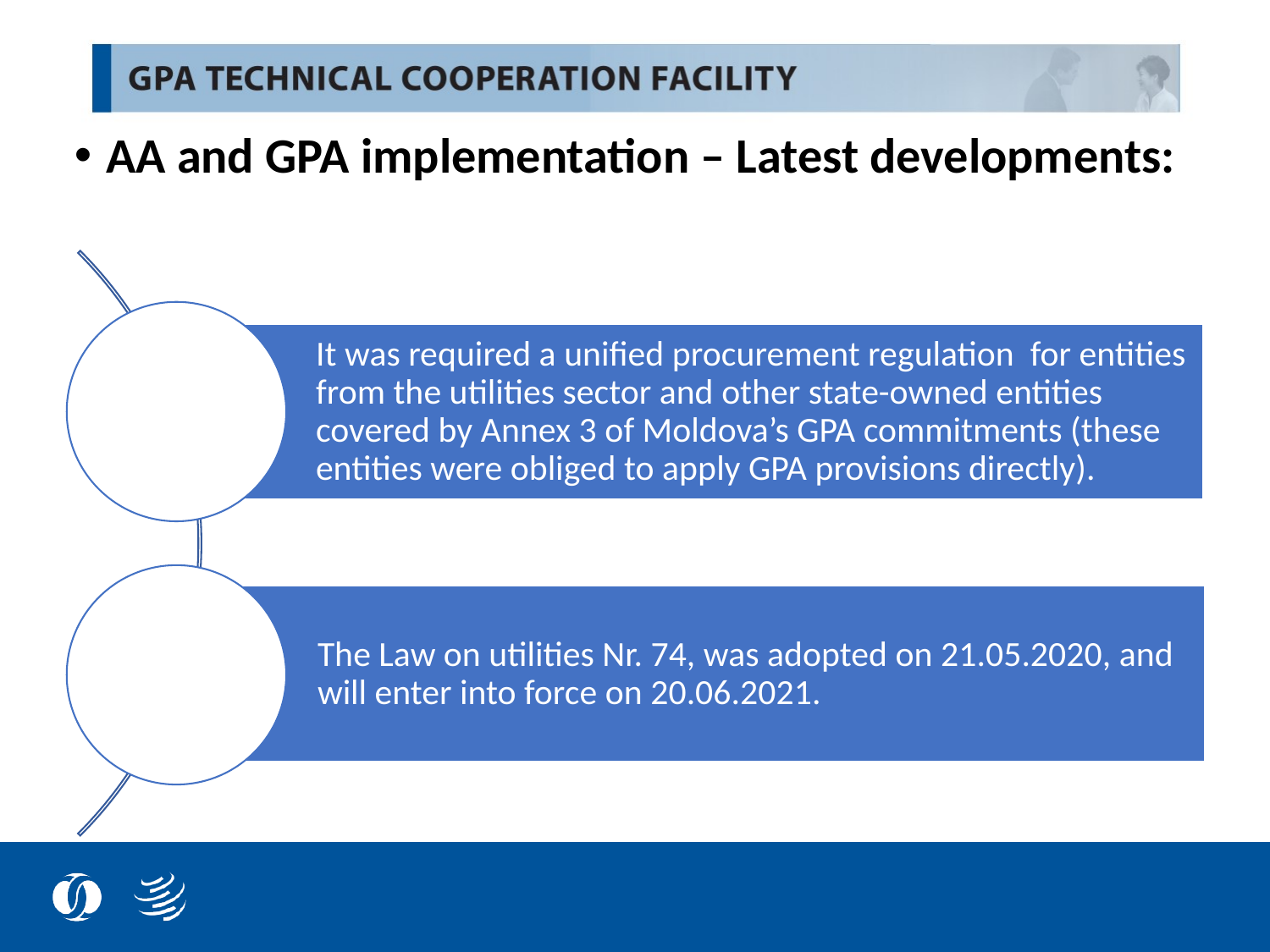

AA and GPA implementation – Latest developments:
It was required a unified procurement regulation  for entities from the utilities sector and other state-owned entities covered by Annex 3 of Moldova’s GPA commitments (these entities were obliged to apply GPA provisions directly).
The Law on utilities Nr. 74, was adopted on 21.05.2020, and will enter into force on 20.06.2021.